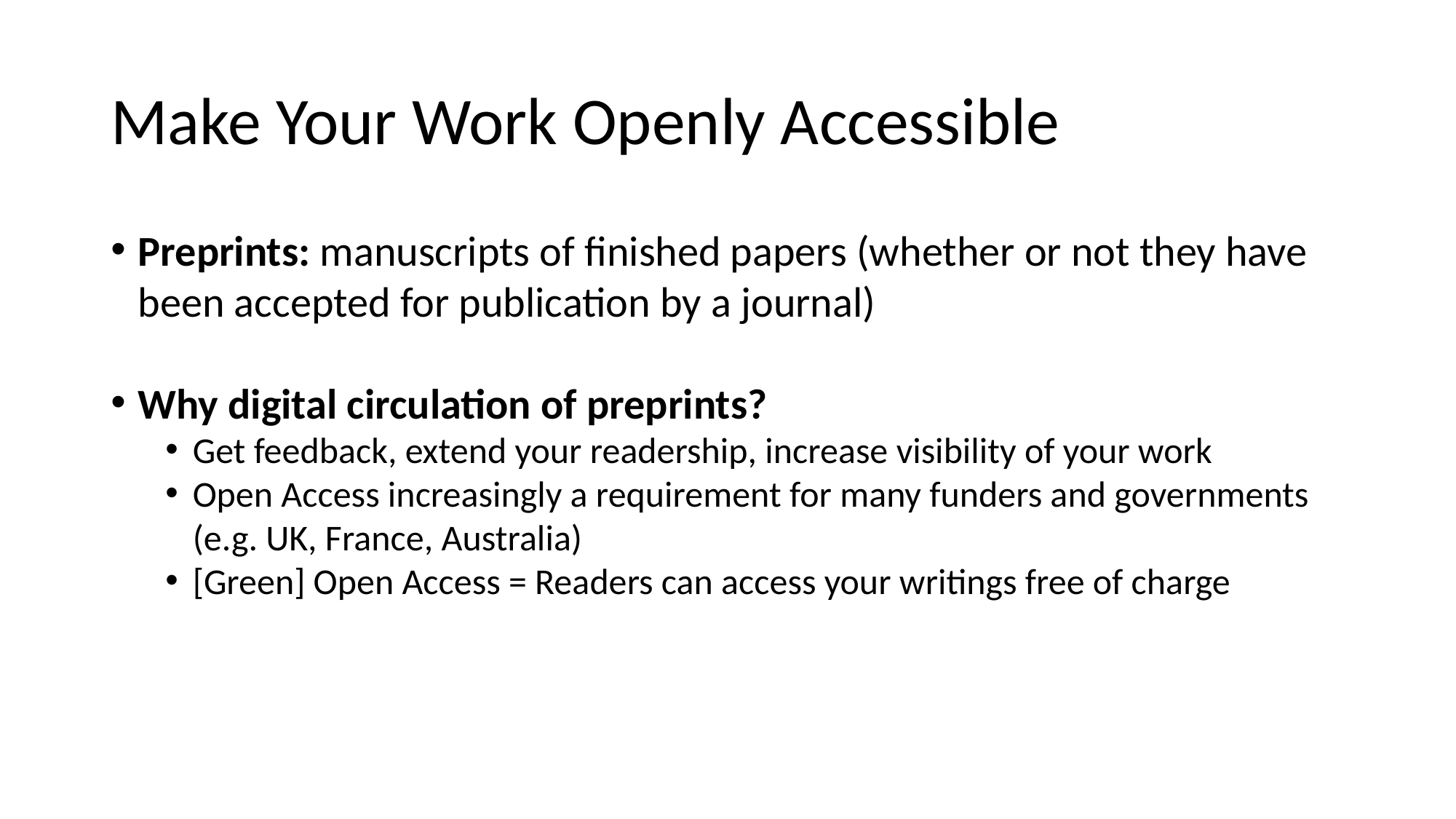

Make Your Work Openly Accessible
Preprints: manuscripts of finished papers (whether or not they have been accepted for publication by a journal)

Why digital circulation of preprints?
Get feedback, extend your readership, increase visibility of your work
Open Access increasingly a requirement for many funders and governments (e.g. UK, France, Australia)
[Green] Open Access = Readers can access your writings free of charge